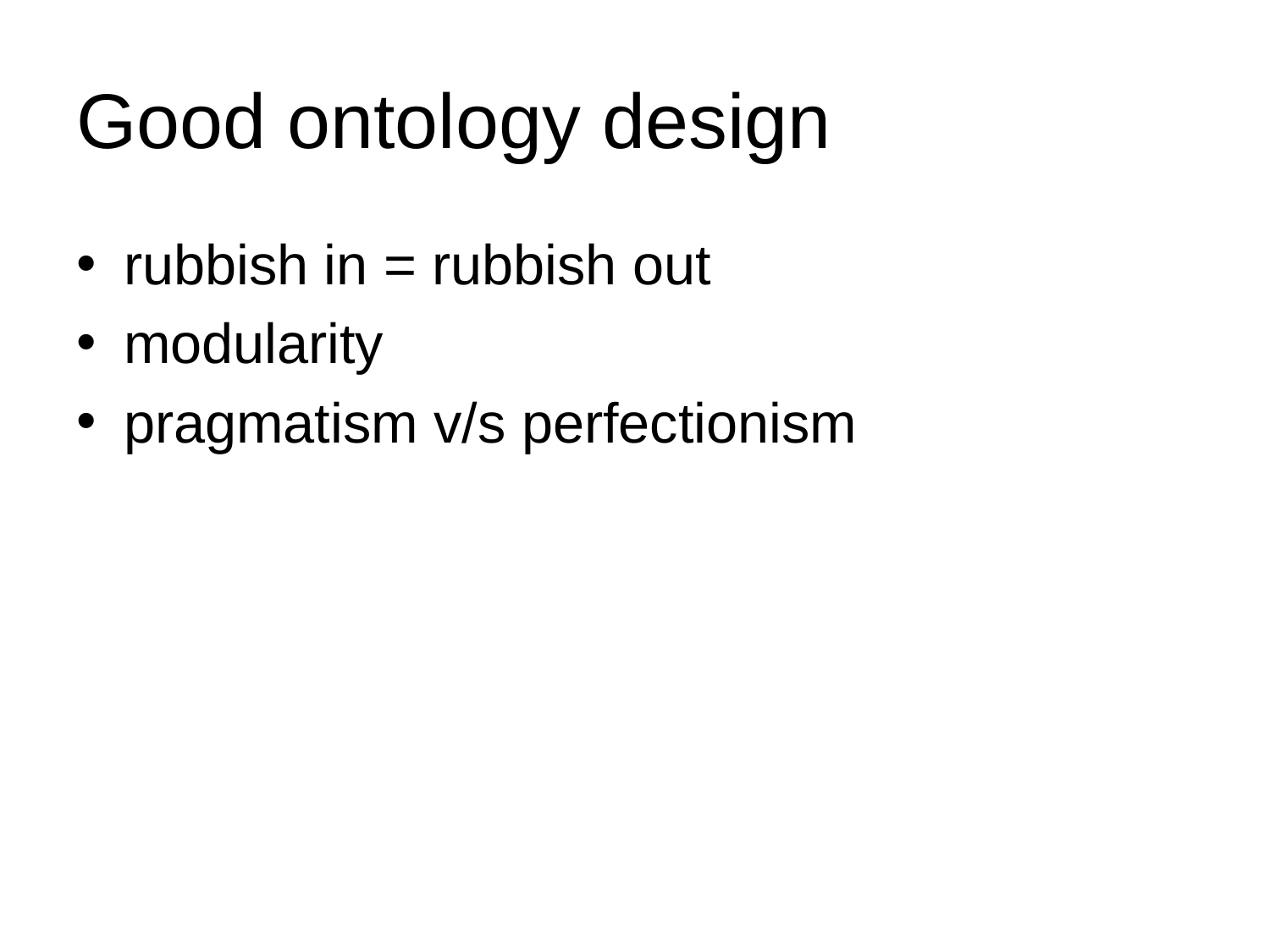

# Good ontology design
rubbish in = rubbish out
modularity
pragmatism v/s perfectionism